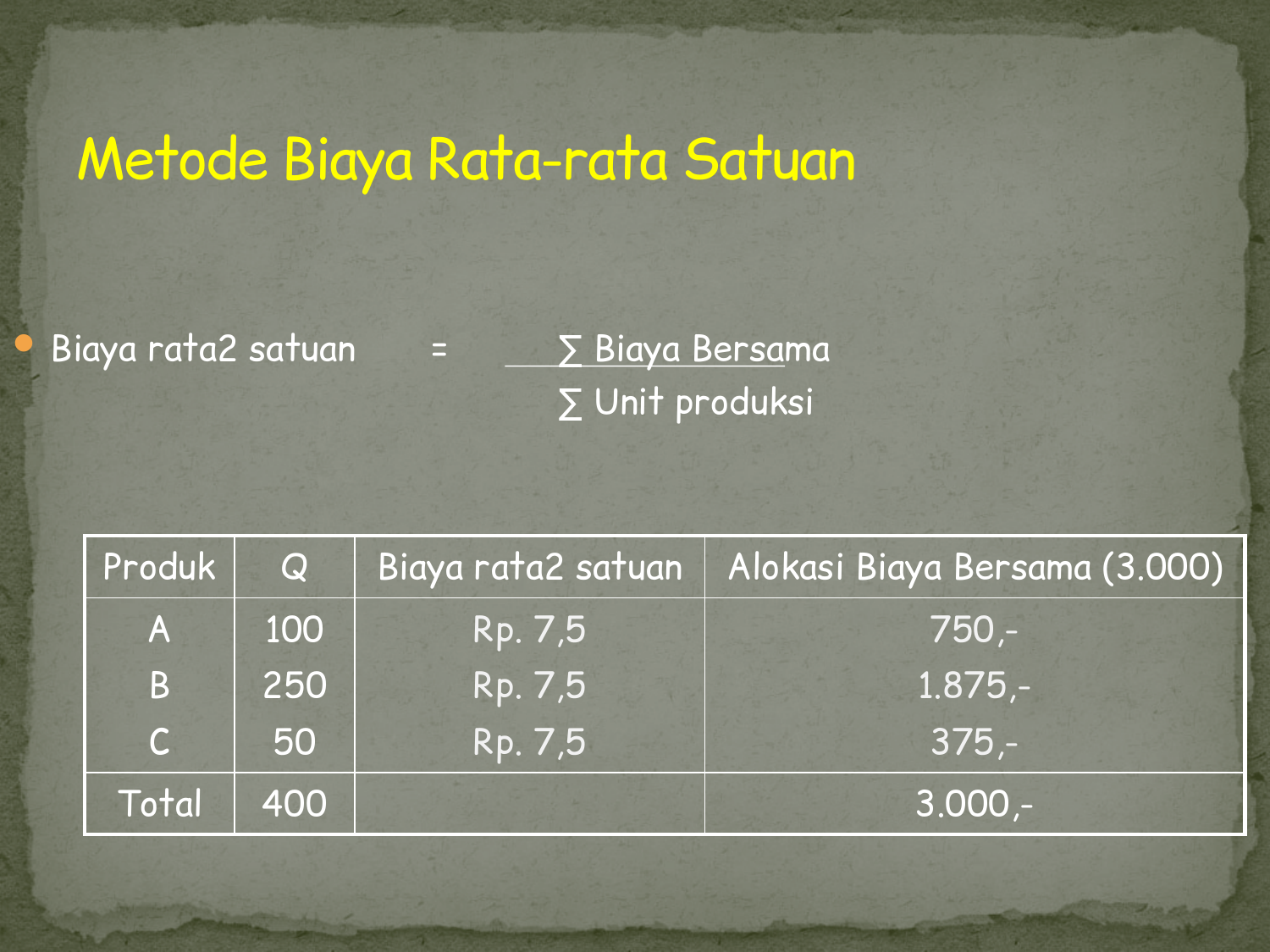

# Metode Biaya Rata-rata Satuan

Biaya rata2 satuan	= 	∑ Biaya Bersama
				   	∑ Unit produksi

| Produk | Q | Biaya rata2 satuan | Alokasi Biaya Bersama (3.000) |
| --- | --- | --- | --- |
| A B C | 100 250 50 | Rp. 7,5 Rp. 7,5 Rp. 7,5 | 750,- 1.875,- 375,- |
| Total | 400 |  | 3.000,- |